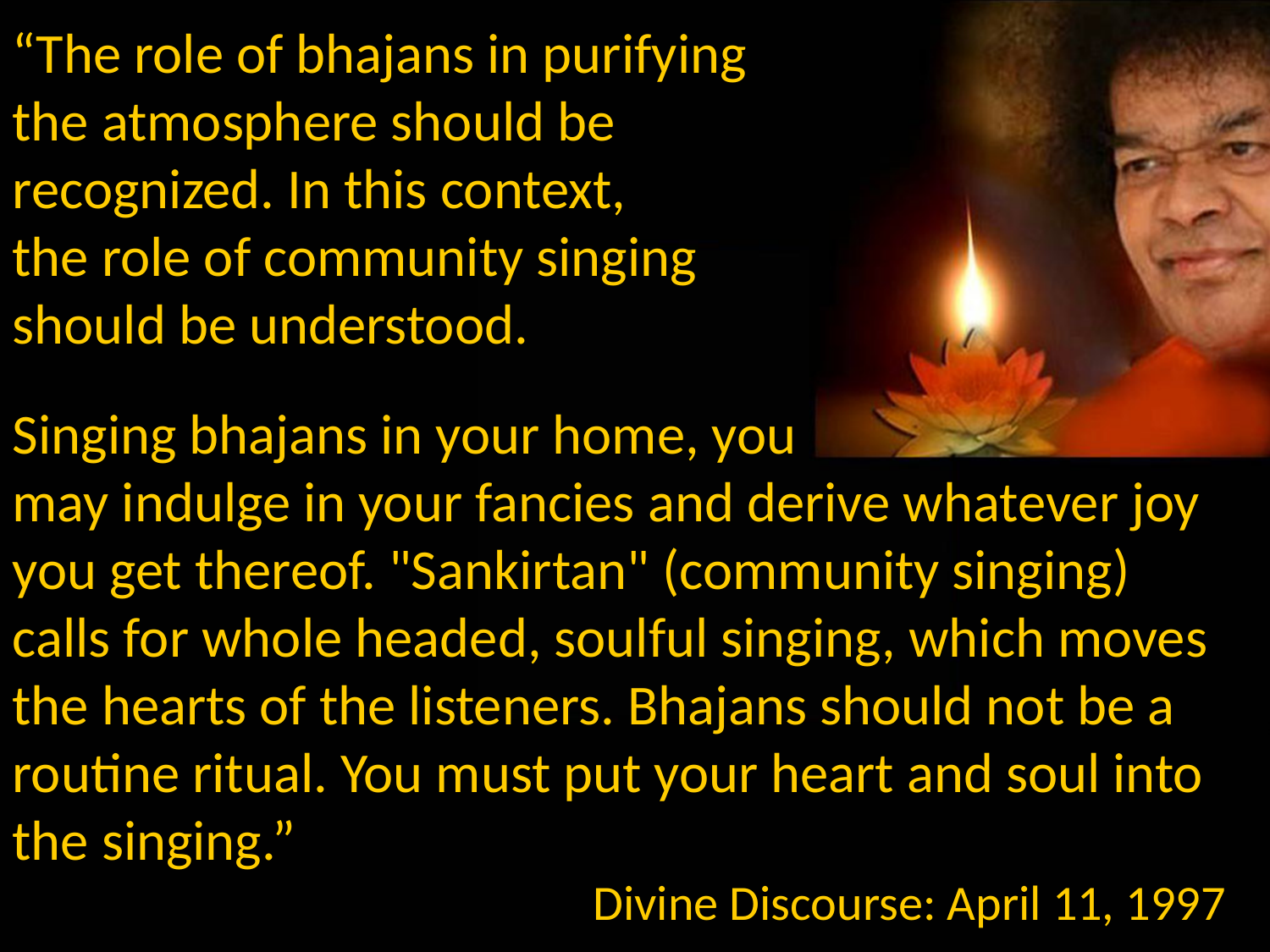

“The role of bhajans in purifying
the atmosphere should be
recognized. In this context,
the role of community singing
should be understood.

Singing bhajans in your home, you
may indulge in your fancies and derive whatever joy you get thereof. "Sankirtan" (community singing) calls for whole headed, soulful singing, which moves the hearts of the listeners. Bhajans should not be a routine ritual. You must put your heart and soul into the singing.”
Divine Discourse: April 11, 1997